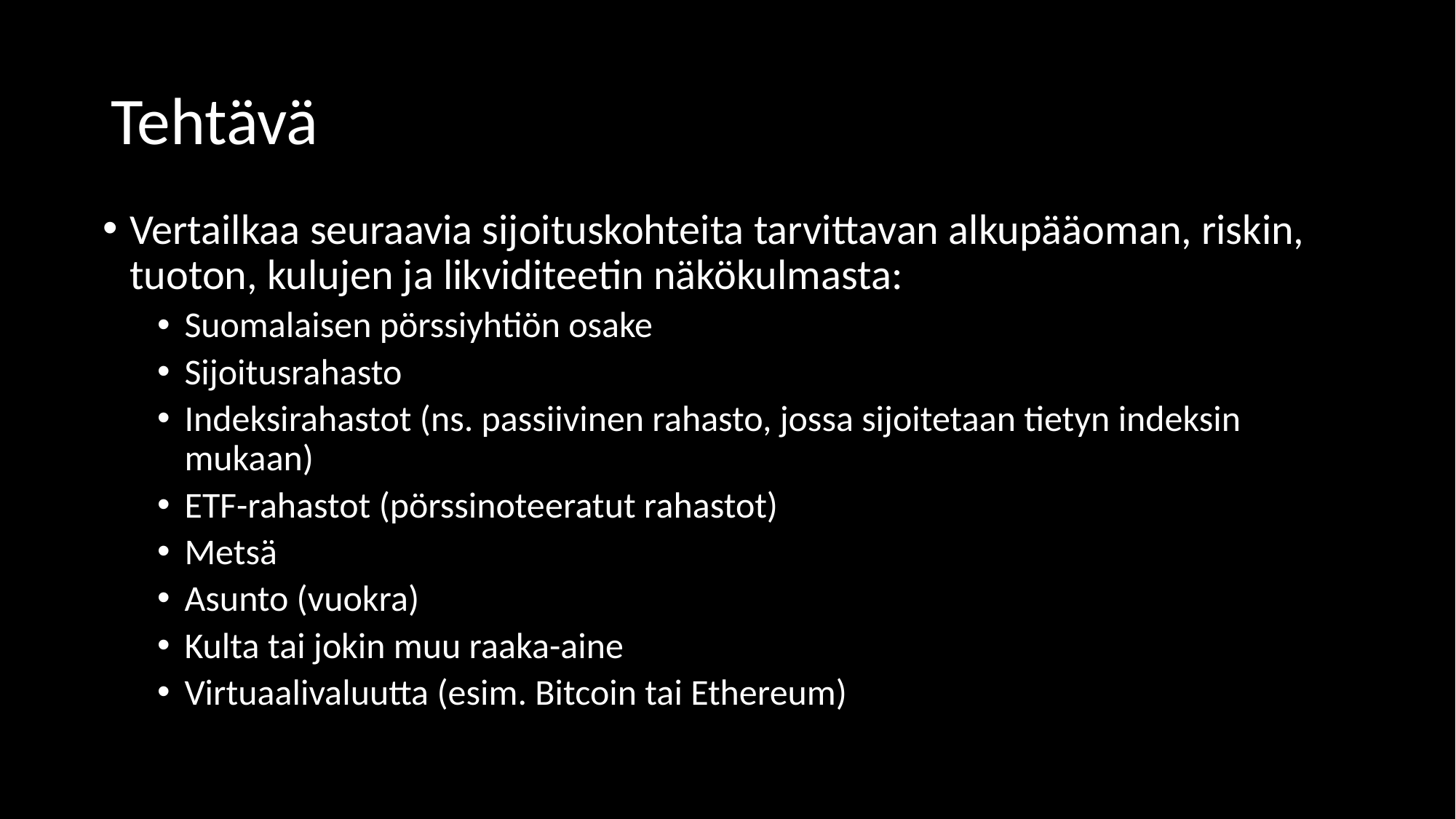

# Tehtävä
Vertailkaa seuraavia sijoituskohteita tarvittavan alkupääoman, riskin, tuoton, kulujen ja likviditeetin näkökulmasta:
Suomalaisen pörssiyhtiön osake
Sijoitusrahasto
Indeksirahastot (ns. passiivinen rahasto, jossa sijoitetaan tietyn indeksin mukaan)
ETF-rahastot (pörssinoteeratut rahastot)
Metsä
Asunto (vuokra)
Kulta tai jokin muu raaka-aine
Virtuaalivaluutta (esim. Bitcoin tai Ethereum)